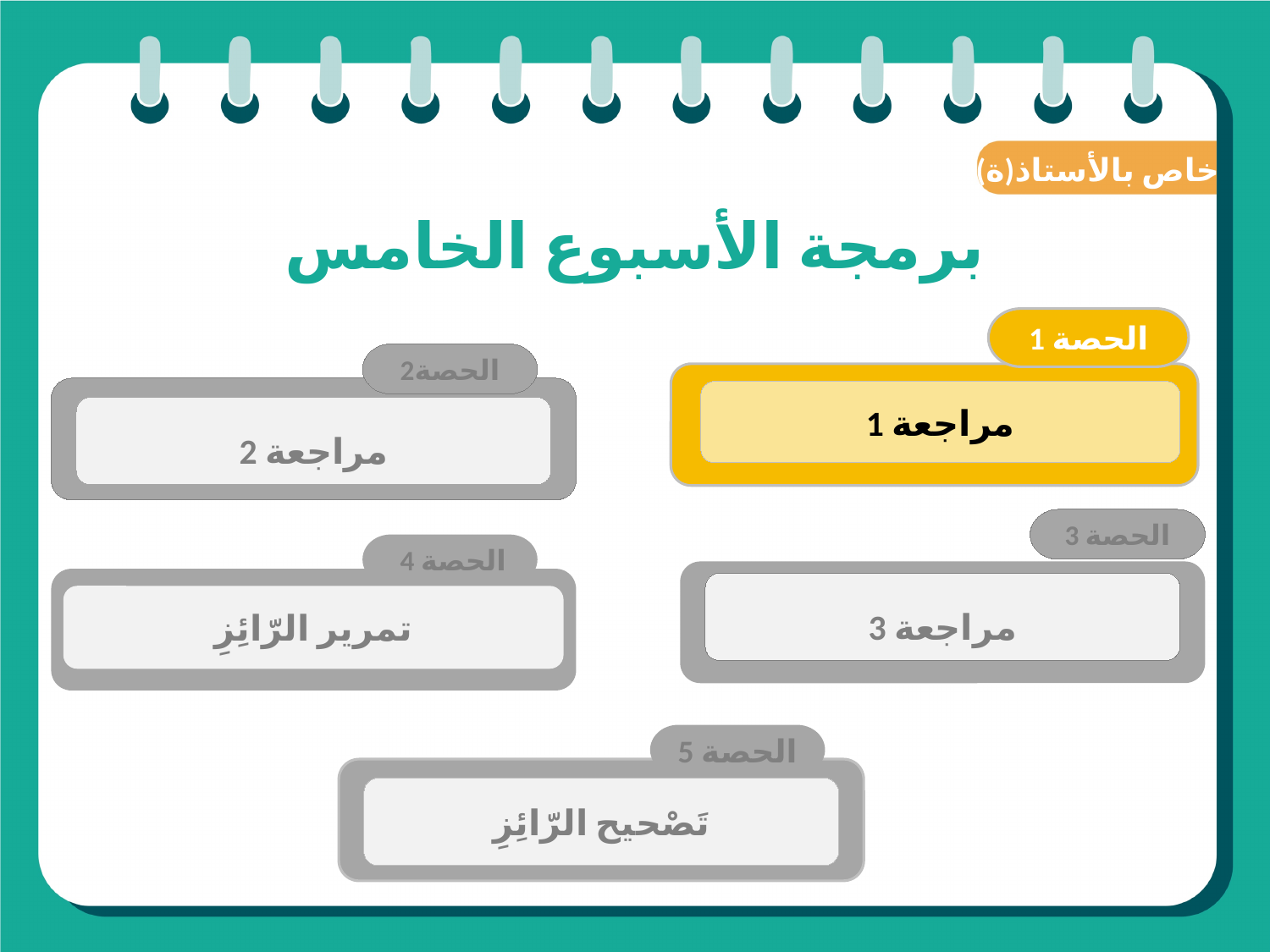

(ة)خاص بالأستاذ
# برمجة الأسبوع الخامس
الحصة 1

مراجعة 1
الحصة2

مراجعة 2
الحصة 3

مراجعة 3
الحصة 4

تمرير الرّائِزِ
الحصة 5

تَصْحيح الرّائِزِ